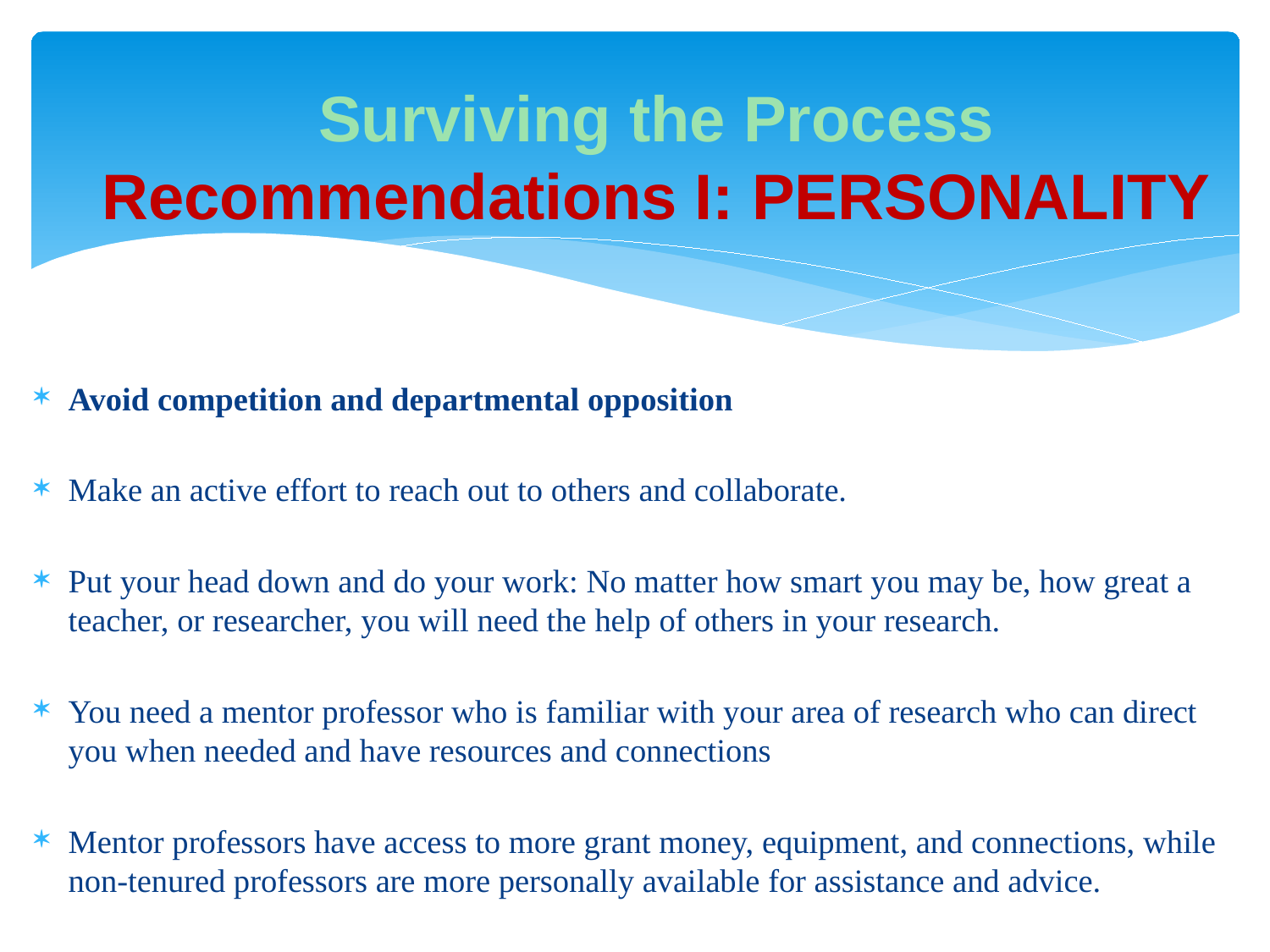

Surviving the Process
Recommendations I: PERSONALITY
Avoid competition and departmental opposition

Make an active effort to reach out to others and collaborate.

Put your head down and do your work: No matter how smart you may be, how great a teacher, or researcher, you will need the help of others in your research.

You need a mentor professor who is familiar with your area of research who can direct you when needed and have resources and connections

Mentor professors have access to more grant money, equipment, and connections, while non-tenured professors are more personally available for assistance and advice.